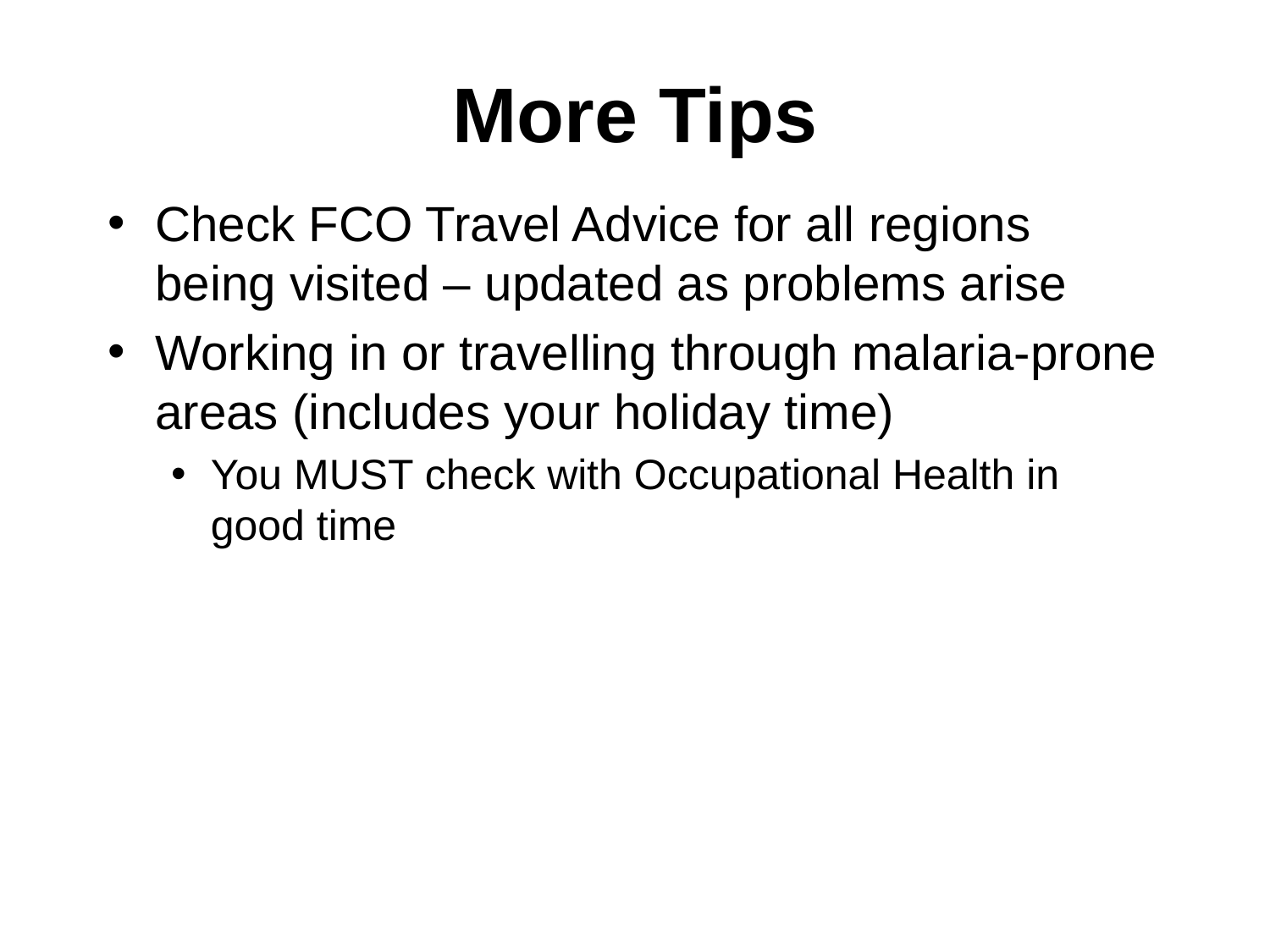

# More Tips
Check FCO Travel Advice for all regions being visited – updated as problems arise
Working in or travelling through malaria-prone areas (includes your holiday time)
You MUST check with Occupational Health in good time